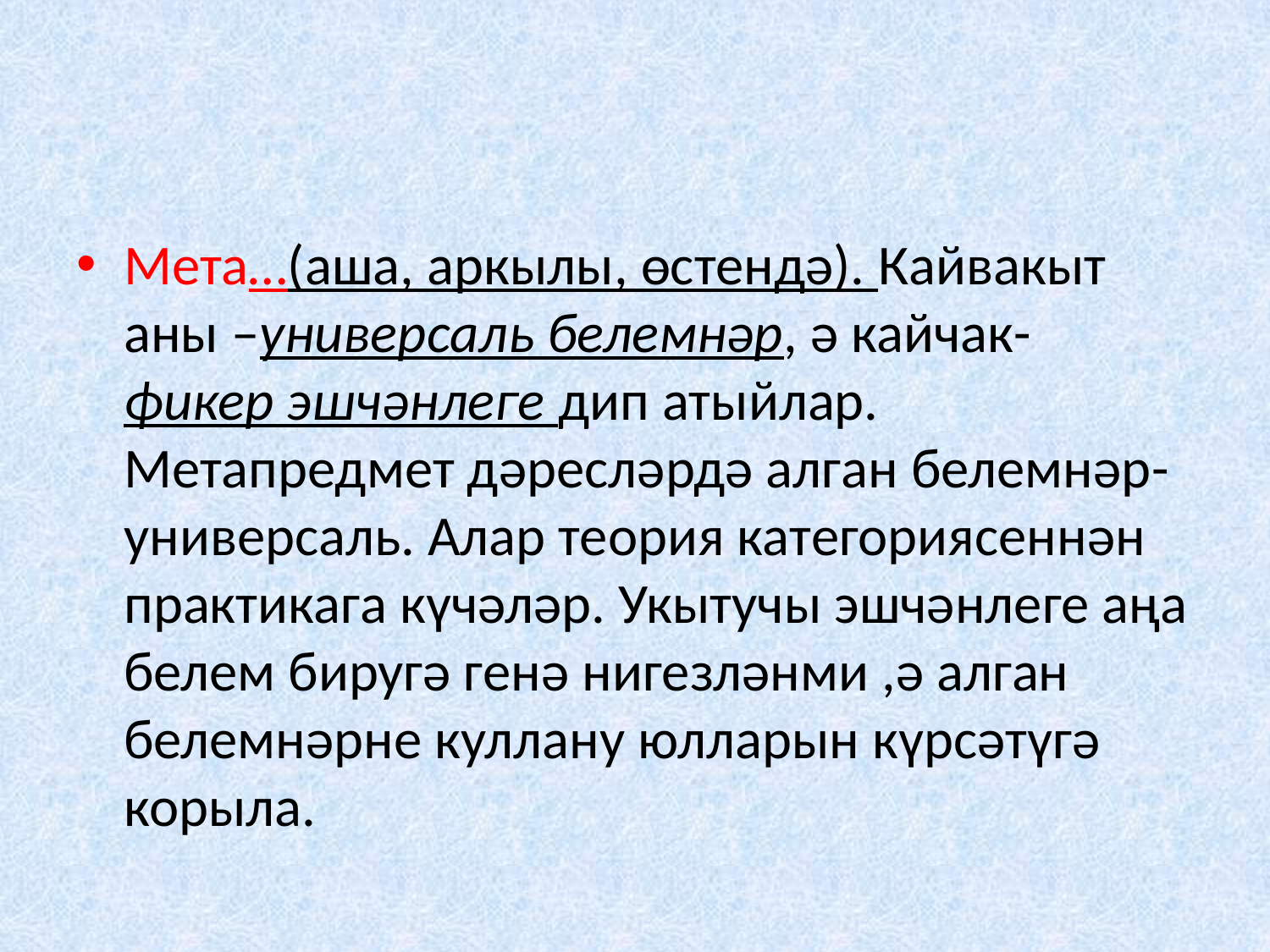

#
Мета…(аша, аркылы, өстендә). Кайвакыт аны –универсаль белемнәр, ә кайчак- фикер эшчәнлеге дип атыйлар. Метапредмет дәресләрдә алган белемнәр- универсаль. Алар теория категориясеннән практикага күчәләр. Укытучы эшчәнлеге аңа белем биругә генә нигезләнми ,ә алган белемнәрне куллану юлларын күрсәтүгә корыла.